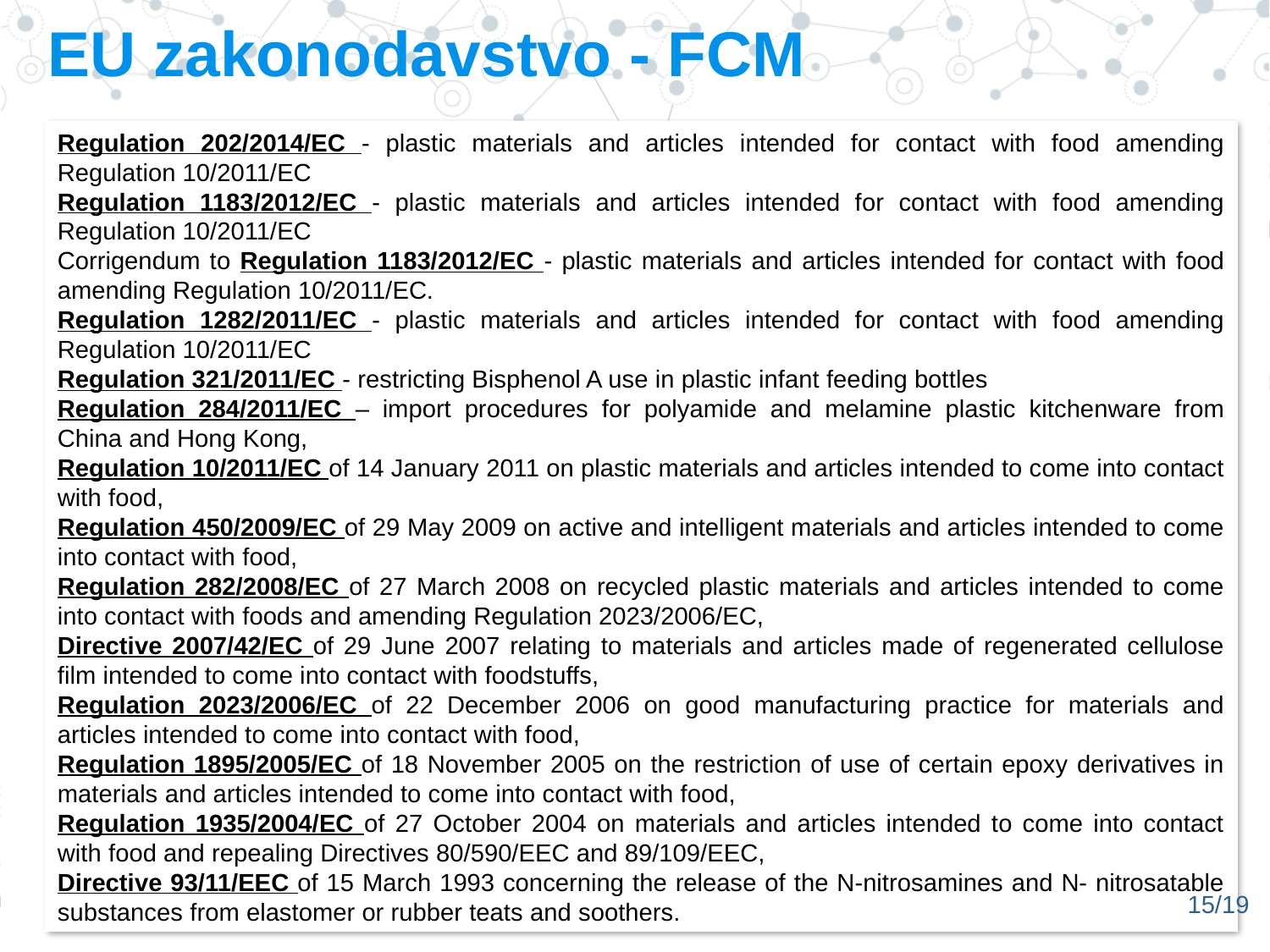

EU zakonodavstvo - FCM
Regulation 202/2014/EC - plastic materials and articles intended for contact with food amending Regulation 10/2011/EC
Regulation 1183/2012/EC - plastic materials and articles intended for contact with food amending Regulation 10/2011/EC
Corrigendum to Regulation 1183/2012/EC - plastic materials and articles intended for contact with food amending Regulation 10/2011/EC.
Regulation 1282/2011/EC - plastic materials and articles intended for contact with food amending Regulation 10/2011/EC
Regulation 321/2011/EC - restricting Bisphenol A use in plastic infant feeding bottles
Regulation 284/2011/EC – import procedures for polyamide and melamine plastic kitchenware from China and Hong Kong,
Regulation 10/2011/EC of 14 January 2011 on plastic materials and articles intended to come into contact with food,
Regulation 450/2009/EC of 29 May 2009 on active and intelligent materials and articles intended to come into contact with food,
Regulation 282/2008/EC of 27 March 2008 on recycled plastic materials and articles intended to come into contact with foods and amending Regulation 2023/2006/EC,
Directive 2007/42/EC of 29 June 2007 relating to materials and articles made of regenerated cellulose film intended to come into contact with foodstuffs,
Regulation 2023/2006/EC of 22 December 2006 on good manufacturing practice for materials and articles intended to come into contact with food,
Regulation 1895/2005/EC of 18 November 2005 on the restriction of use of certain epoxy derivatives in materials and articles intended to come into contact with food,
Regulation 1935/2004/EC of 27 October 2004 on materials and articles intended to come into contact with food and repealing Directives 80/590/EEC and 89/109/EEC,
Directive 93/11/EEC of 15 March 1993 concerning the release of the N-nitrosamines and N- nitrosatable substances from elastomer or rubber teats and soothers.
15/19